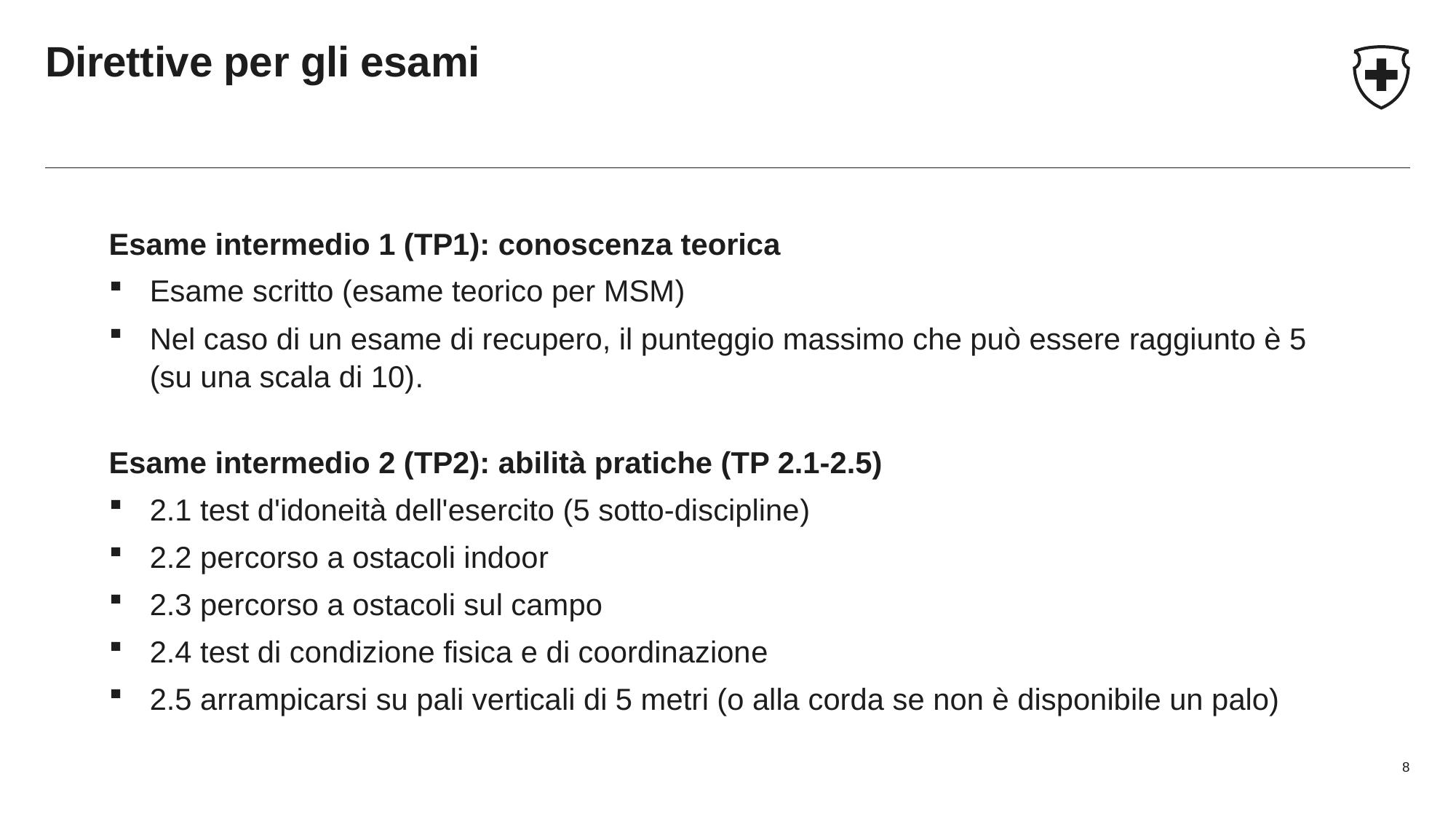

# Direttive per gli esami
Esame intermedio 1 (TP1): conoscenza teorica
Esame scritto (esame teorico per MSM)
Nel caso di un esame di recupero, il punteggio massimo che può essere raggiunto è 5 (su una scala di 10).

Esame intermedio 2 (TP2): abilità pratiche (TP 2.1-2.5)
2.1 test d'idoneità dell'esercito (5 sotto-discipline)
2.2 percorso a ostacoli indoor
2.3 percorso a ostacoli sul campo
2.4 test di condizione fisica e di coordinazione
2.5 arrampicarsi su pali verticali di 5 metri (o alla corda se non è disponibile un palo)

8